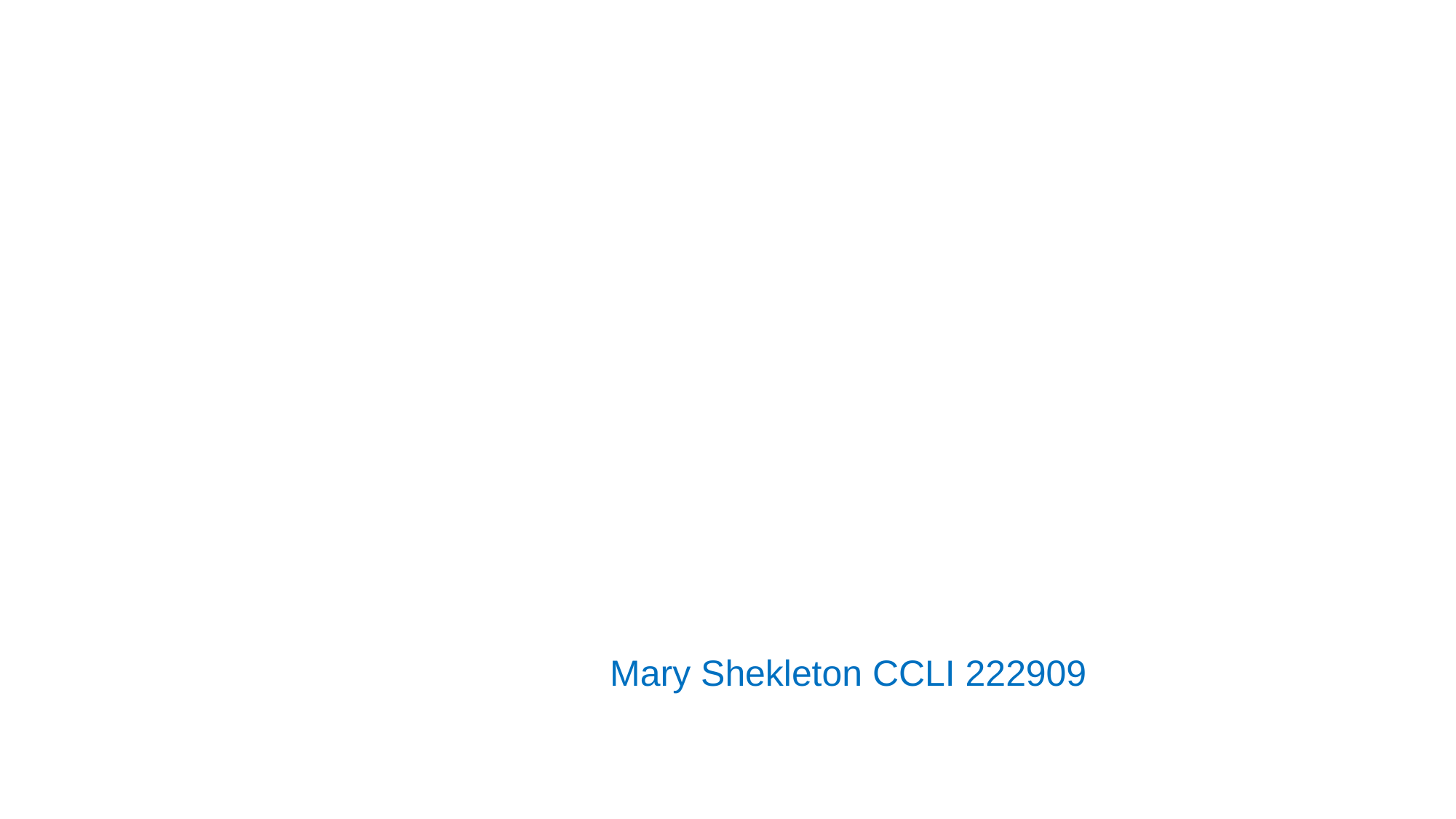

At last, when Jesus face to face I see,
when at his lofty throne I bow the knee,
then of his love, in all its breadth and length,
Its height and depth, its everlasting strength,
My soul shall sing.
Mary Shekleton CCLI 222909